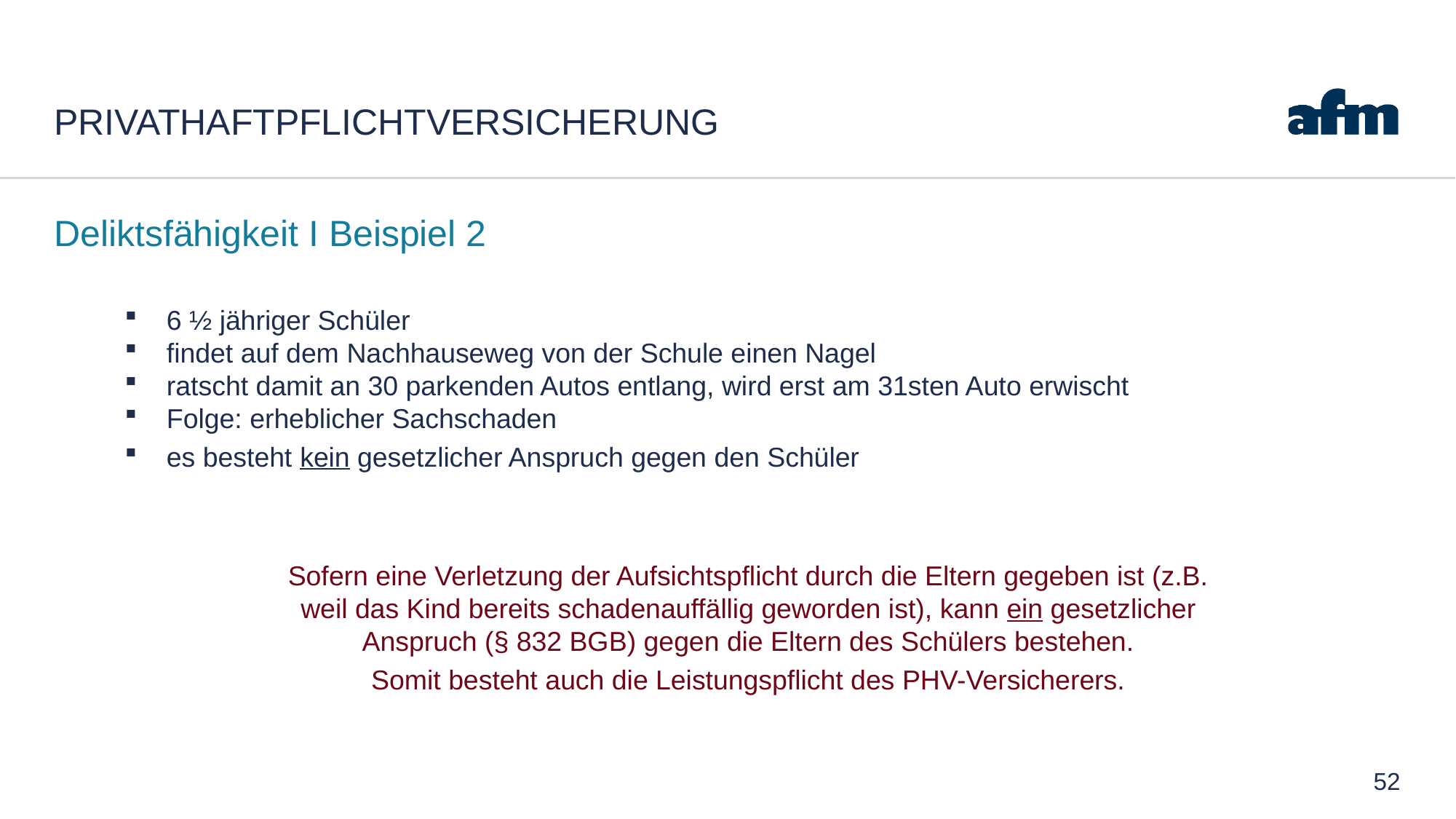

# Privathaftpflichtversicherung
Deliktsfähigkeit I Beispiel 2

6 ½ jähriger Schüler
findet auf dem Nachhauseweg von der Schule einen Nagel
ratscht damit an 30 parkenden Autos entlang, wird erst am 31sten Auto erwischt
Folge: erheblicher Sachschaden
es besteht kein gesetzlicher Anspruch gegen den Schüler
Sofern eine Verletzung der Aufsichtspflicht durch die Eltern gegeben ist (z.B. weil das Kind bereits schadenauffällig geworden ist), kann ein gesetzlicher Anspruch (§ 832 BGB) gegen die Eltern des Schülers bestehen.
Somit besteht auch die Leistungspflicht des PHV-Versicherers.
52